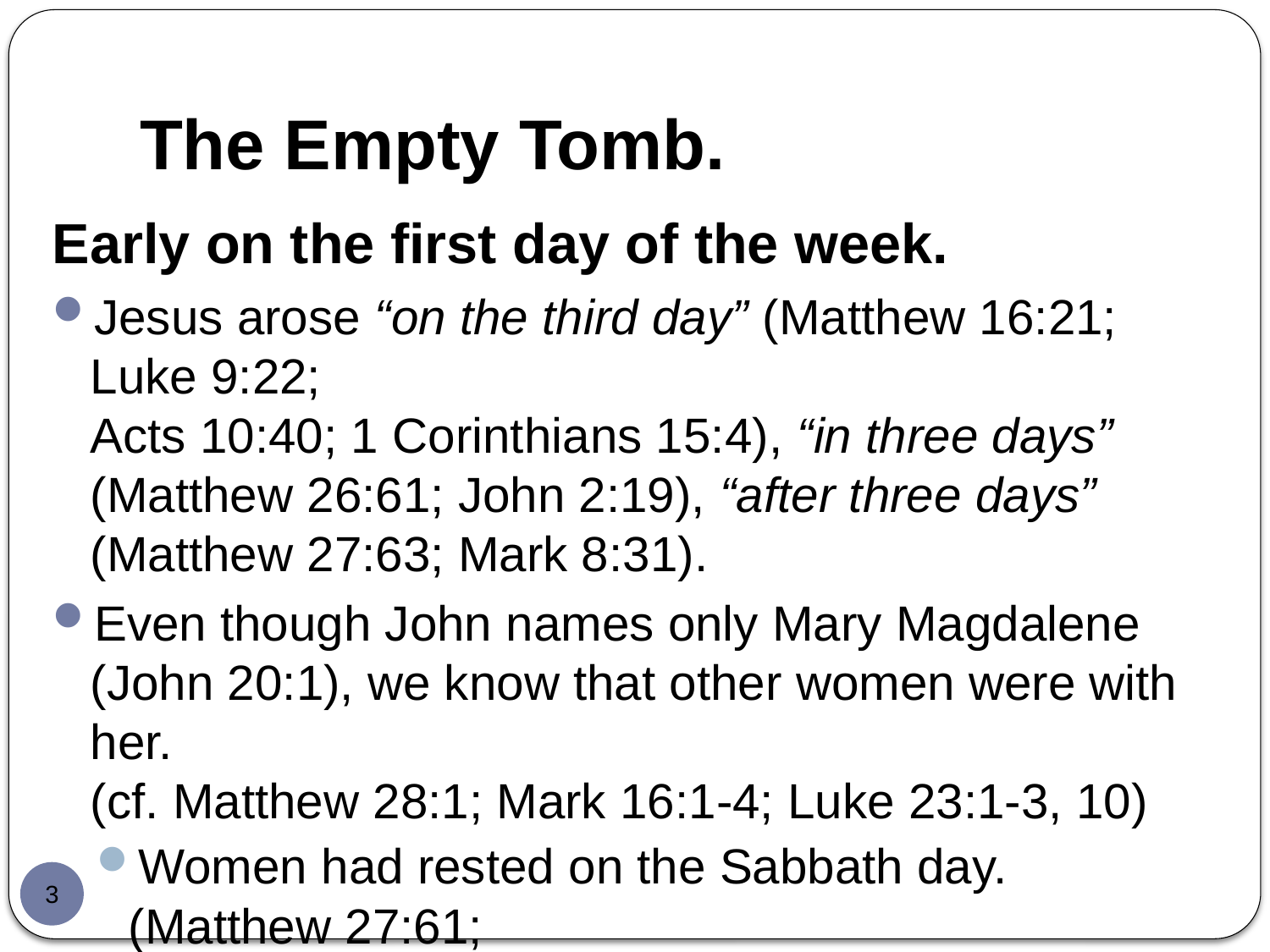

# The Empty Tomb.
Early on the first day of the week.
Jesus arose “on the third day” (Matthew 16:21; Luke 9:22;
Acts 10:40; 1 Corinthians 15:4), “in three days” (Matthew 26:61; John 2:19), “after three days” (Matthew 27:63; Mark 8:31).
Even though John names only Mary Magdalene
(John 20:1), we know that other women were with her.
(cf. Matthew 28:1; Mark 16:1-4; Luke 23:1-3, 10)
Women had rested on the Sabbath day. (Matthew 27:61;
Mark 15:47; Luke 23:55-56)
3